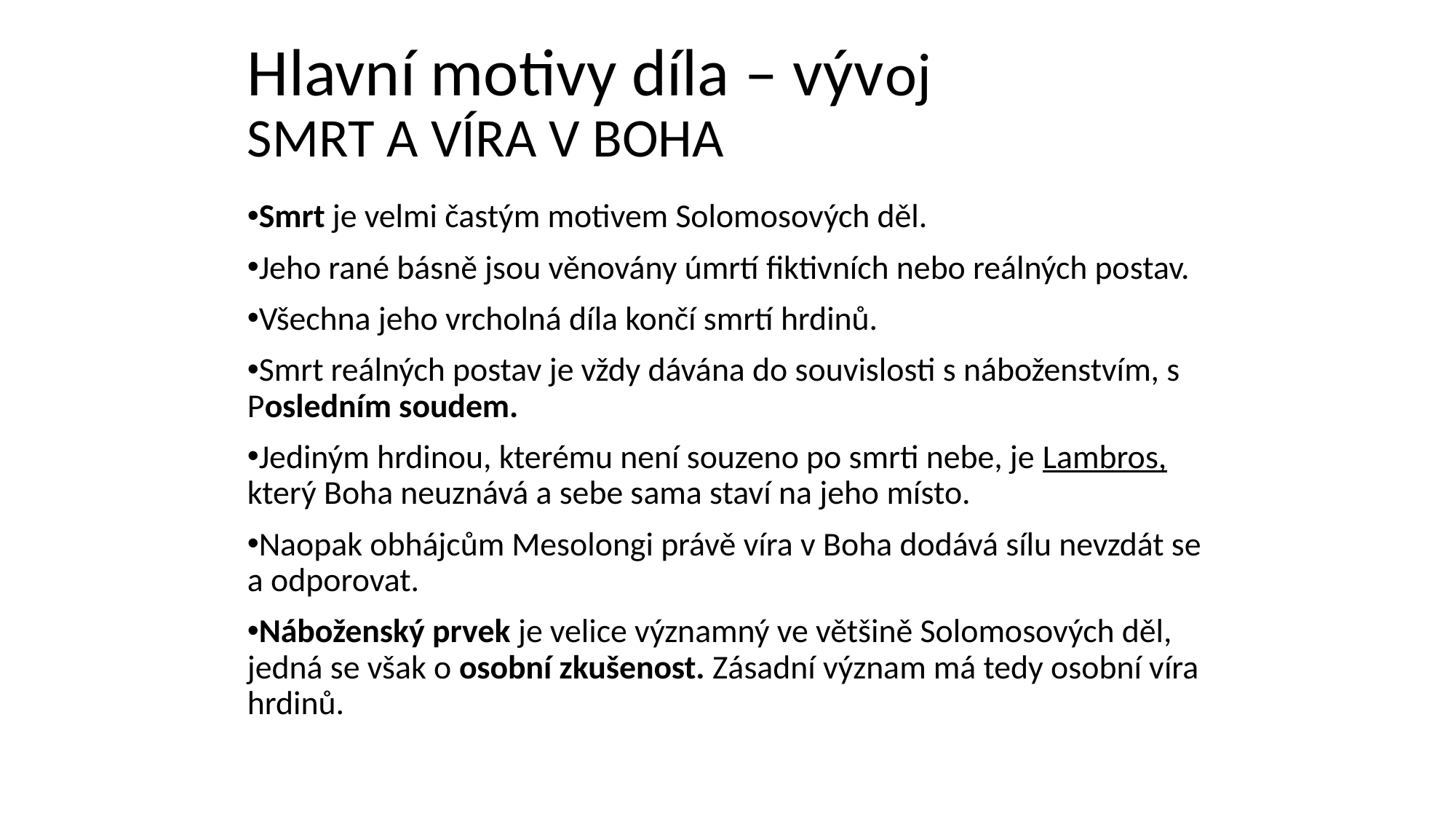

# Hlavní motivy díla – vývoj SMRT A VÍRA V BOHA
Smrt je velmi častým motivem Solomosových děl.
Jeho rané básně jsou věnovány úmrtí fiktivních nebo reálných postav.
Všechna jeho vrcholná díla končí smrtí hrdinů.
Smrt reálných postav je vždy dávána do souvislosti s náboženstvím, s Posledním soudem.
Jediným hrdinou, kterému není souzeno po smrti nebe, je Lambros, který Boha neuznává a sebe sama staví na jeho místo.
Naopak obhájcům Mesolongi právě víra v Boha dodává sílu nevzdát se a odporovat.
Náboženský prvek je velice významný ve většině Solomosových děl, jedná se však o osobní zkušenost. Zásadní význam má tedy osobní víra hrdinů.